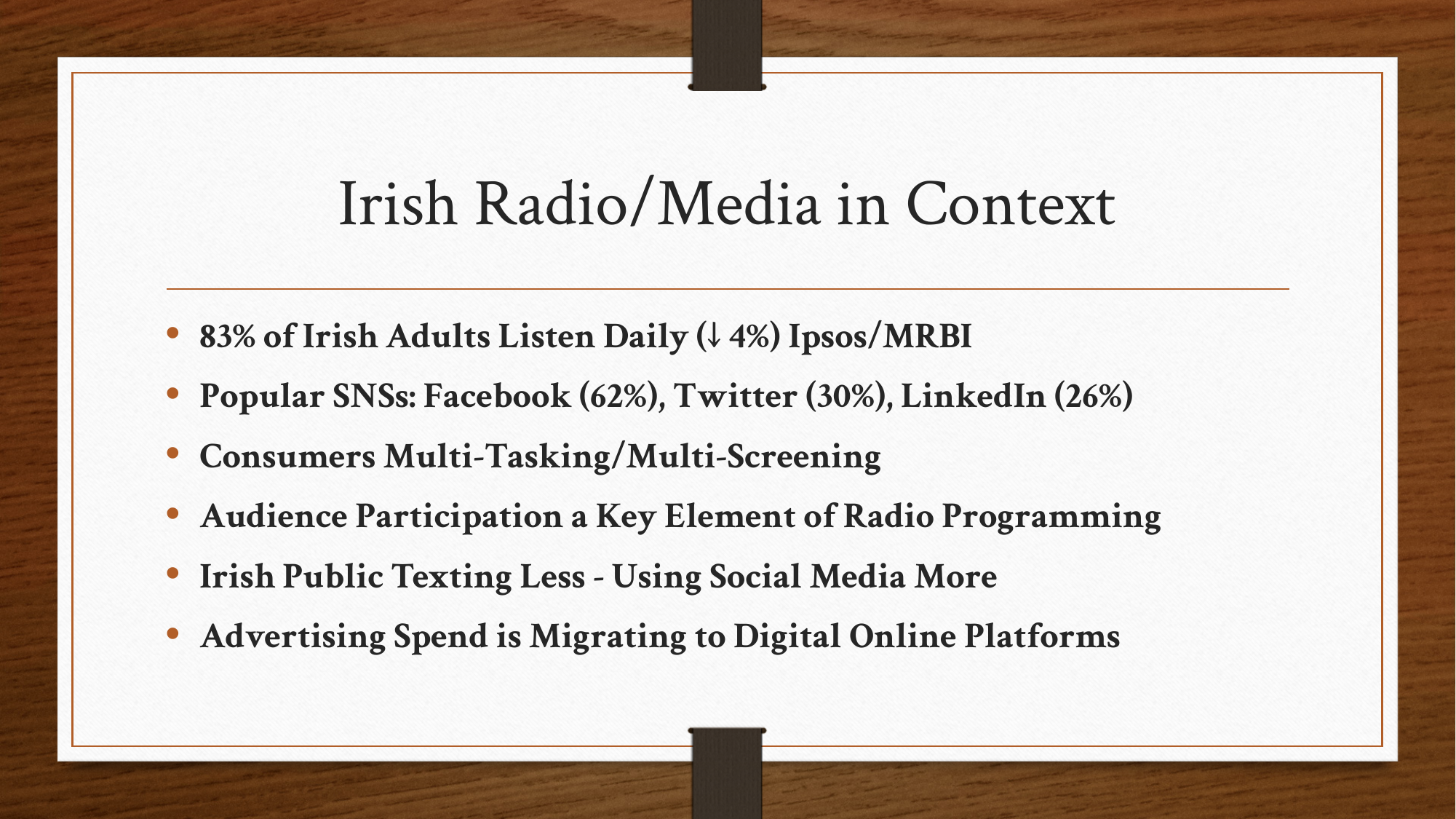

# Irish Radio/Media in Context
83% of Irish Adults Listen Daily (↓ 4%)​ Ipsos/MRBI
Popular SNSs: Facebook (62%), Twitter (30%), LinkedIn (26%)​
Consumers Multi-Tasking/Multi-Screening  ​
Audience Participation a Key Element of Radio Programming​
Irish Public Texting Less - Using Social Media More​
Advertising Spend is Migrating to Digital Online Platforms